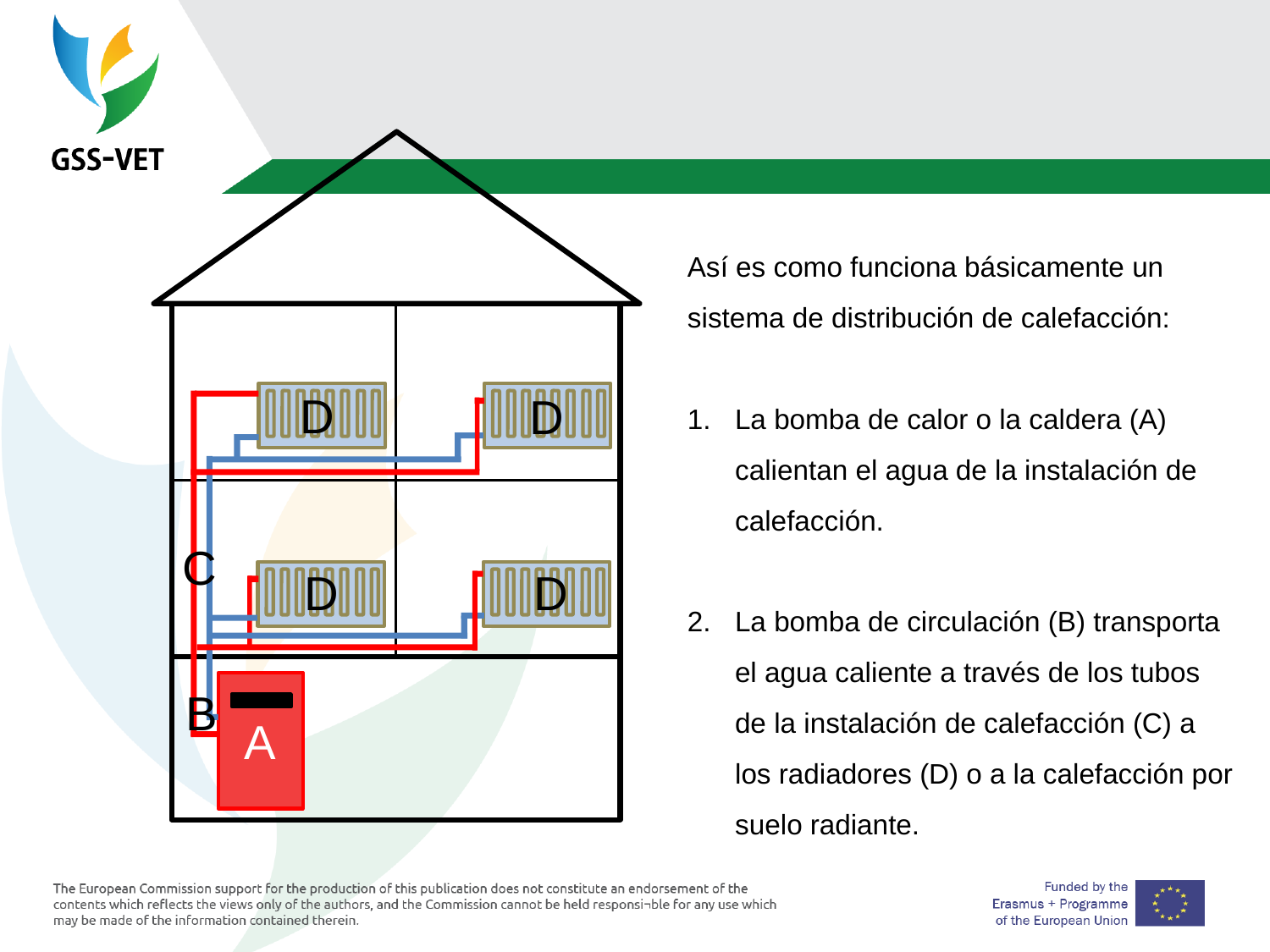

Así es como funciona básicamente un sistema de distribución de calefacción:

La bomba de calor o la caldera (A) calientan el agua de la instalación de calefacción.

La bomba de circulación (B) transporta el agua caliente a través de los tubos de la instalación de calefacción (C) a los radiadores (D) o a la calefacción por suelo radiante.

D
D

C
D
D

A
B